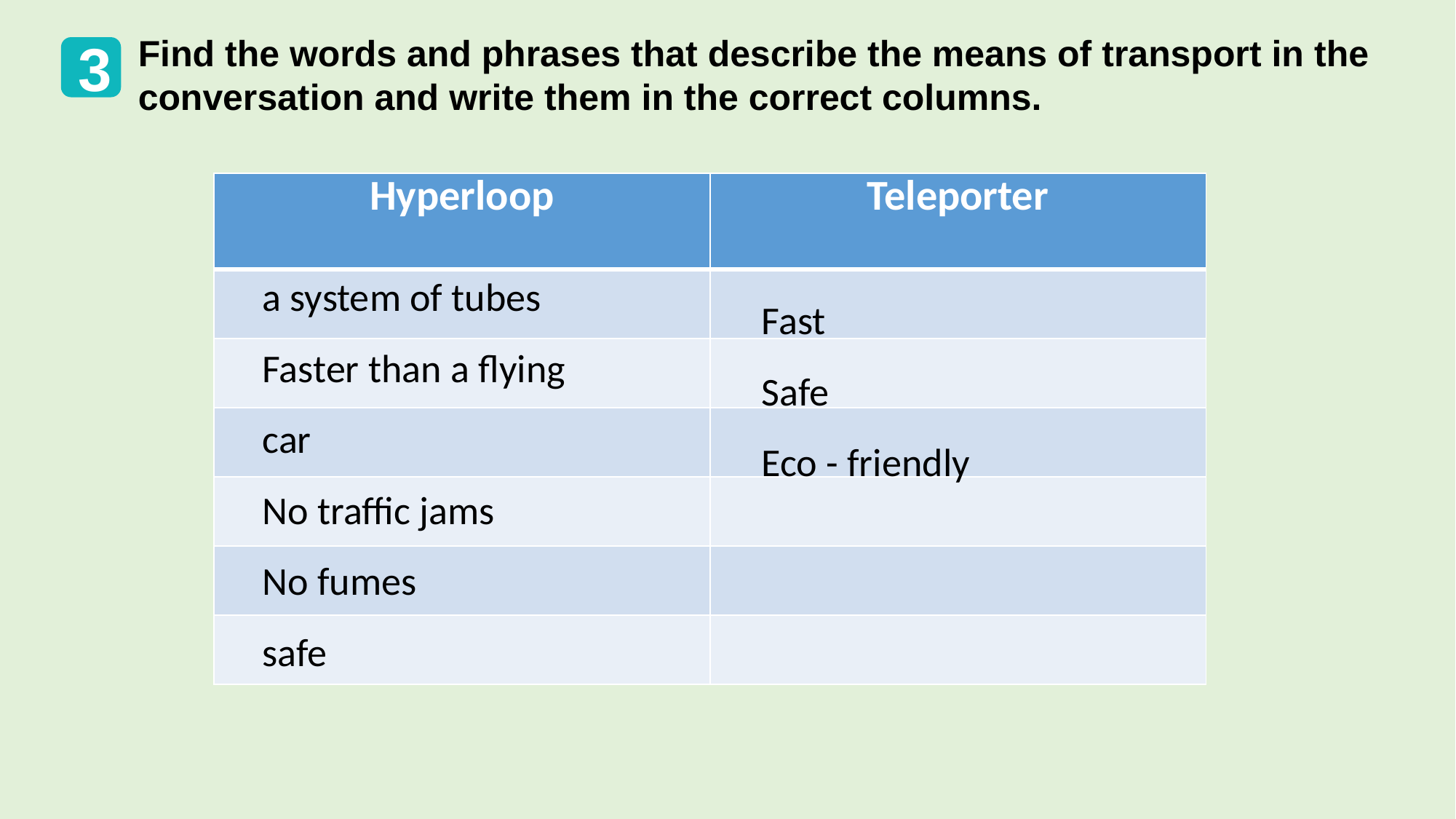

3
Find the words and phrases that describe the means of transport in the conversation and write them in the correct columns.

| Hyperloop | Teleporter |
| --- | --- |
|  |  |
|  |  |
|  |  |
|  |  |
|  |  |
|  |  |
a system of tubes
Faster than a flying car
No traffic jams
No fumes
safe
Fast
Safe
Eco - friendly